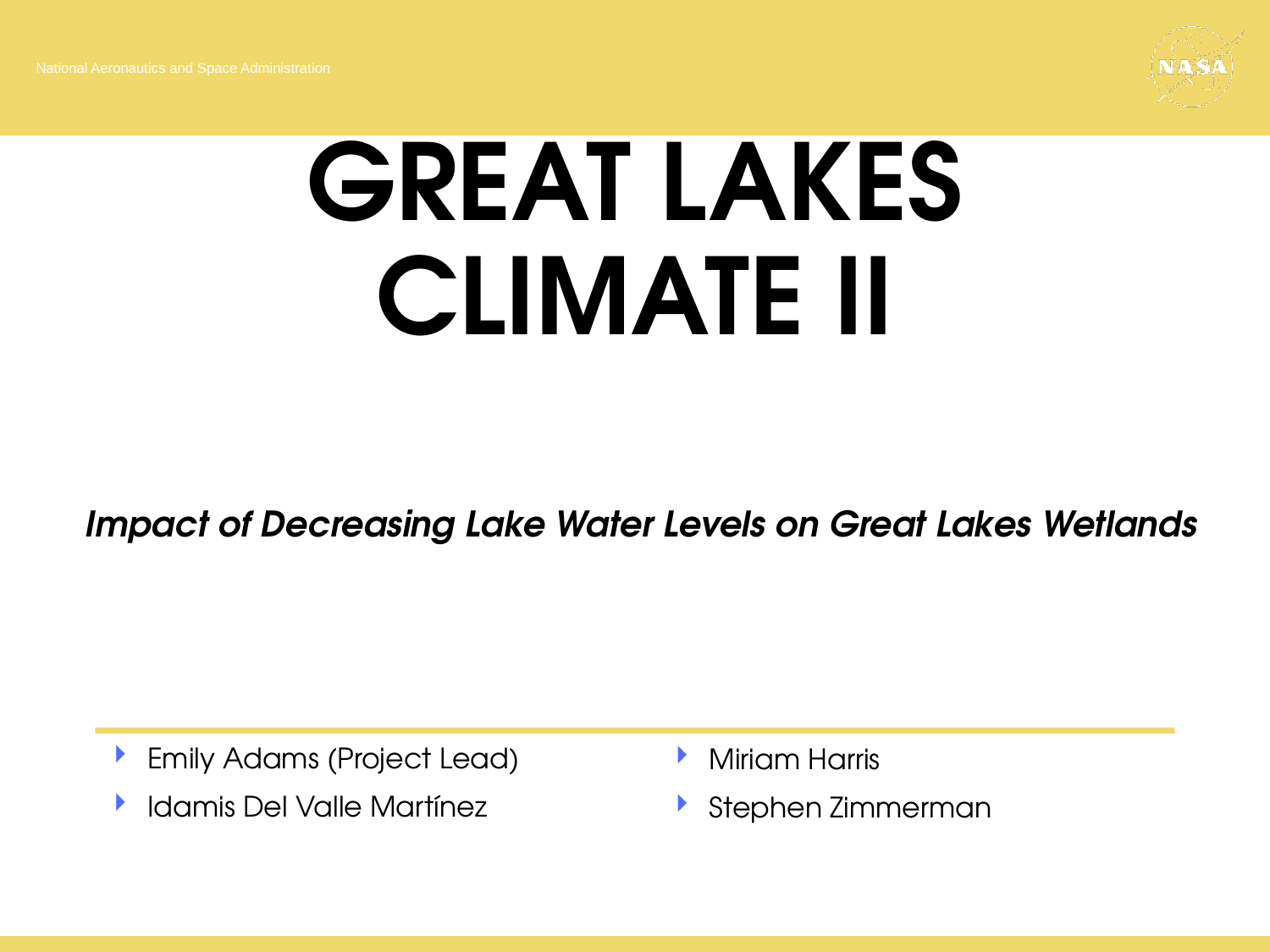

# Great Lakes Climate II
Impact of Decreasing Lake Water Levels on Great Lakes Wetlands
Emily Adams (Project Lead)
Idamis Del Valle Martínez
Miriam Harris
Stephen Zimmerman